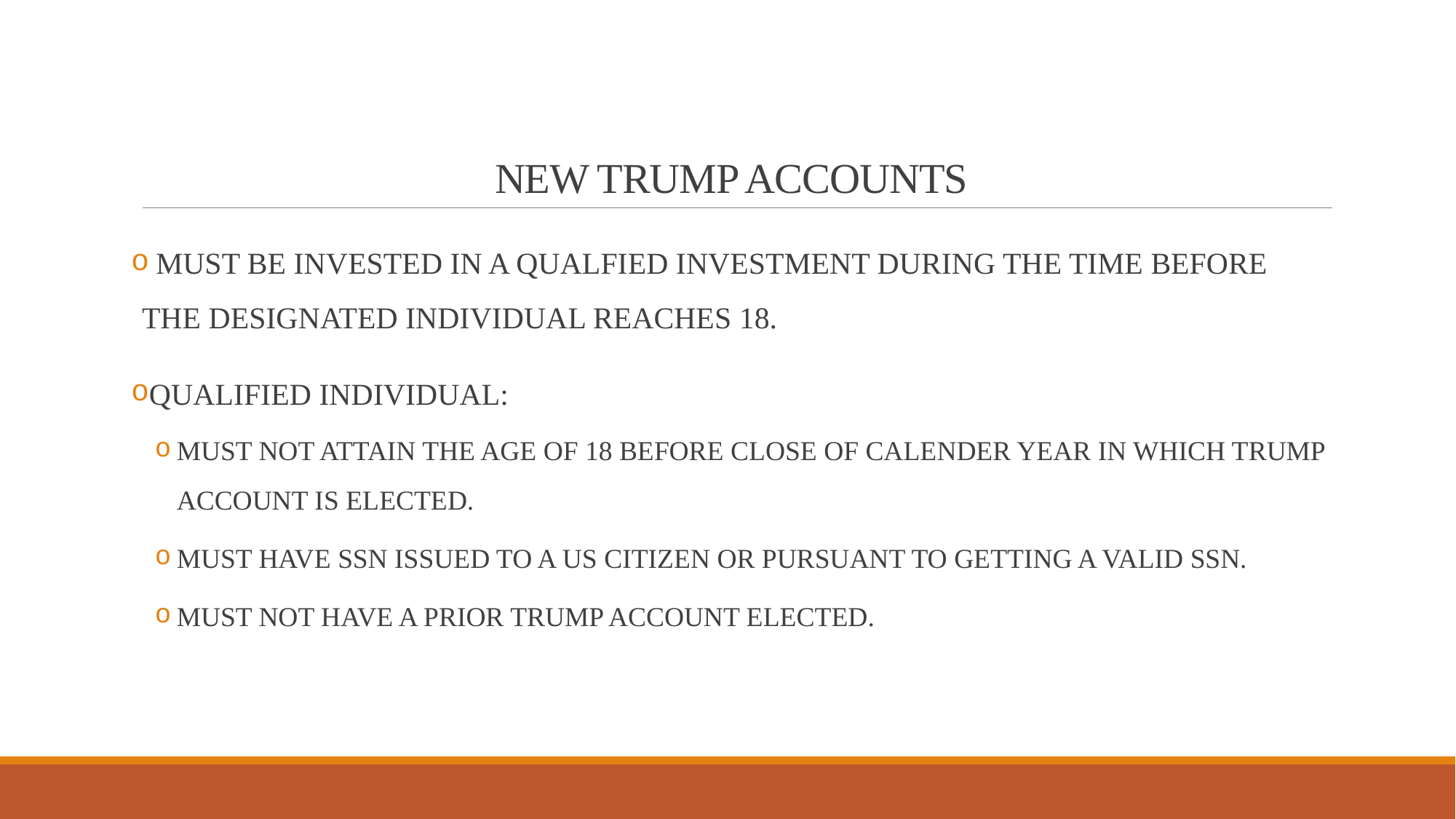

# NEW TRUMP ACCOUNTS
 MUST BE INVESTED IN A QUALFIED INVESTMENT DURING THE TIME BEFORE THE DESIGNATED INDIVIDUAL REACHES 18.
QUALIFIED INDIVIDUAL:
MUST NOT ATTAIN THE AGE OF 18 BEFORE CLOSE OF CALENDER YEAR IN WHICH TRUMP ACCOUNT IS ELECTED.
MUST HAVE SSN ISSUED TO A US CITIZEN OR PURSUANT TO GETTING A VALID SSN.
MUST NOT HAVE A PRIOR TRUMP ACCOUNT ELECTED.